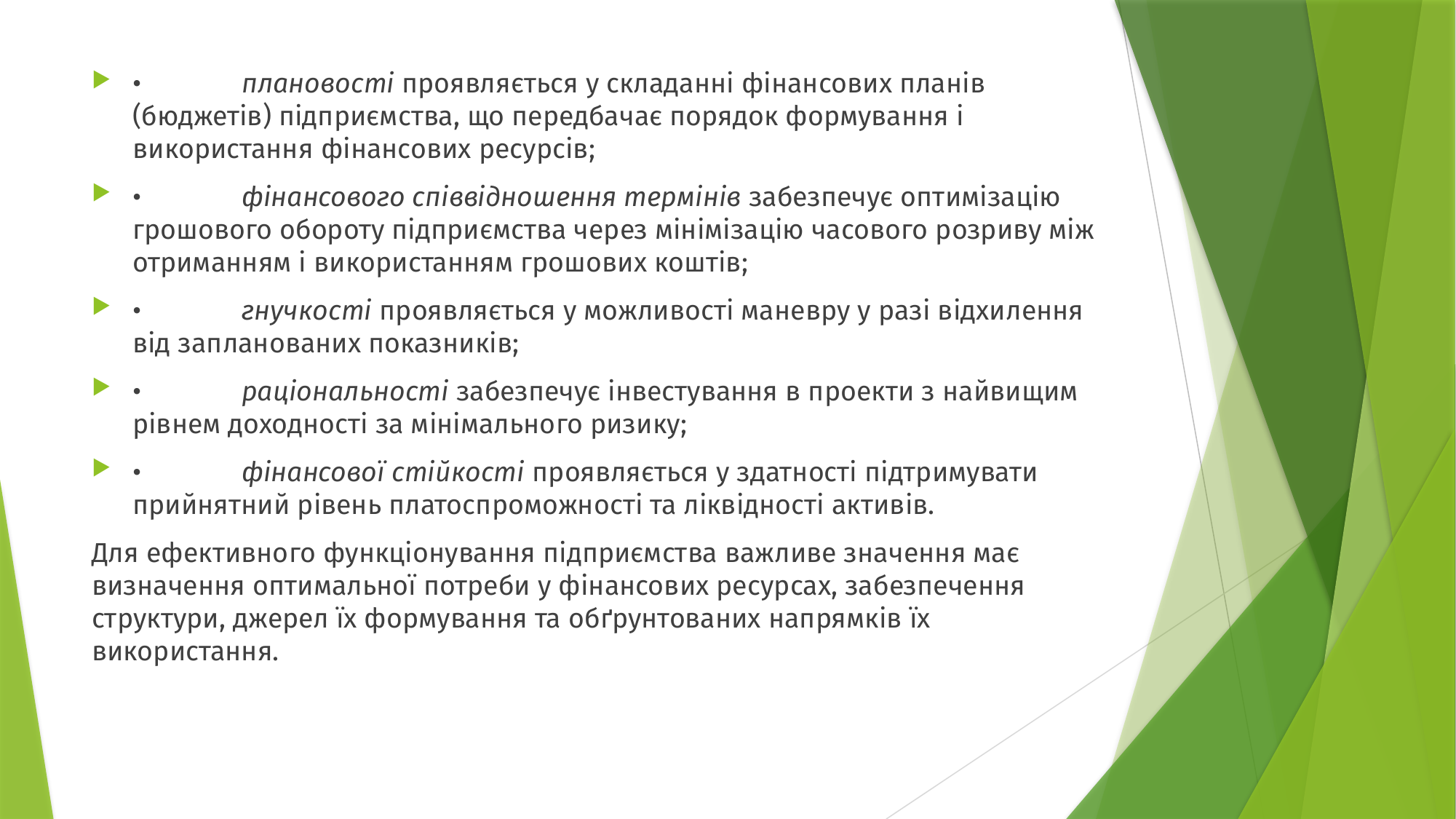

•	плановості проявляється у складанні фінансових планів (бюджетів) підприємства, що передбачає порядок формування і використання фінансових ресурсів;
•	фінансового співвідношення термінів забезпечує оптимізацію грошового обороту підприємства через мінімізацію часового розриву між отриманням і використанням грошових коштів;
•	гнучкості проявляється у можливості маневру у разі відхилення від запланованих показників;
•	раціональності забезпечує інвестування в проекти з найвищим рівнем доходності за мінімального ризику;
•	фінансової стійкості проявляється у здатності підтримувати прийнятний рівень платоспроможності та ліквідності активів.
Для ефективного функціонування підприємства важливе значення має визначення оптимальної потреби у фінансових ресурсах, забезпечення структури, джерел їх формування та обґрунтованих напрямків їх використання.